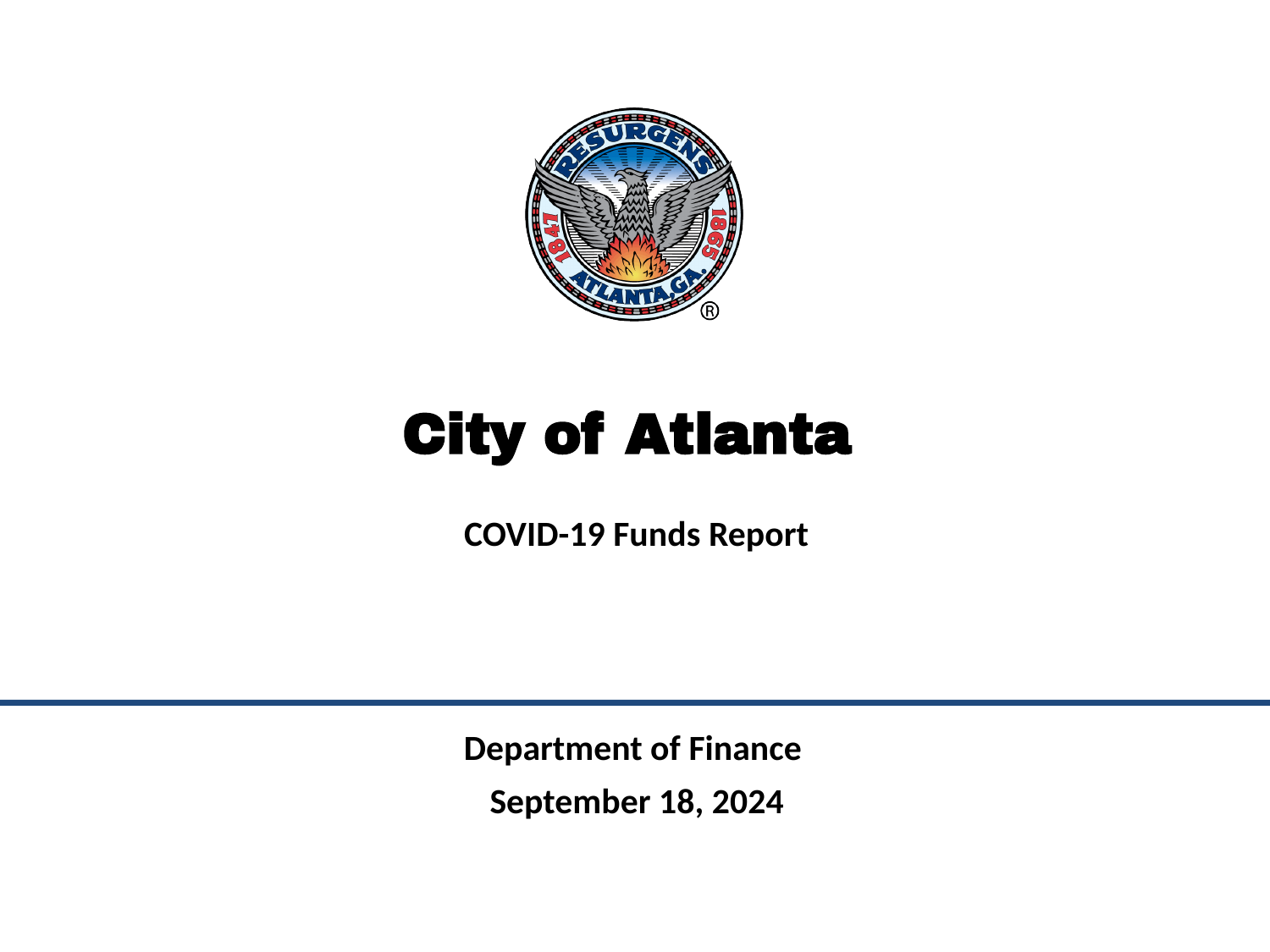

City of Atlanta

COVID-19 Funds Report

Department of Finance
September 18, 2024